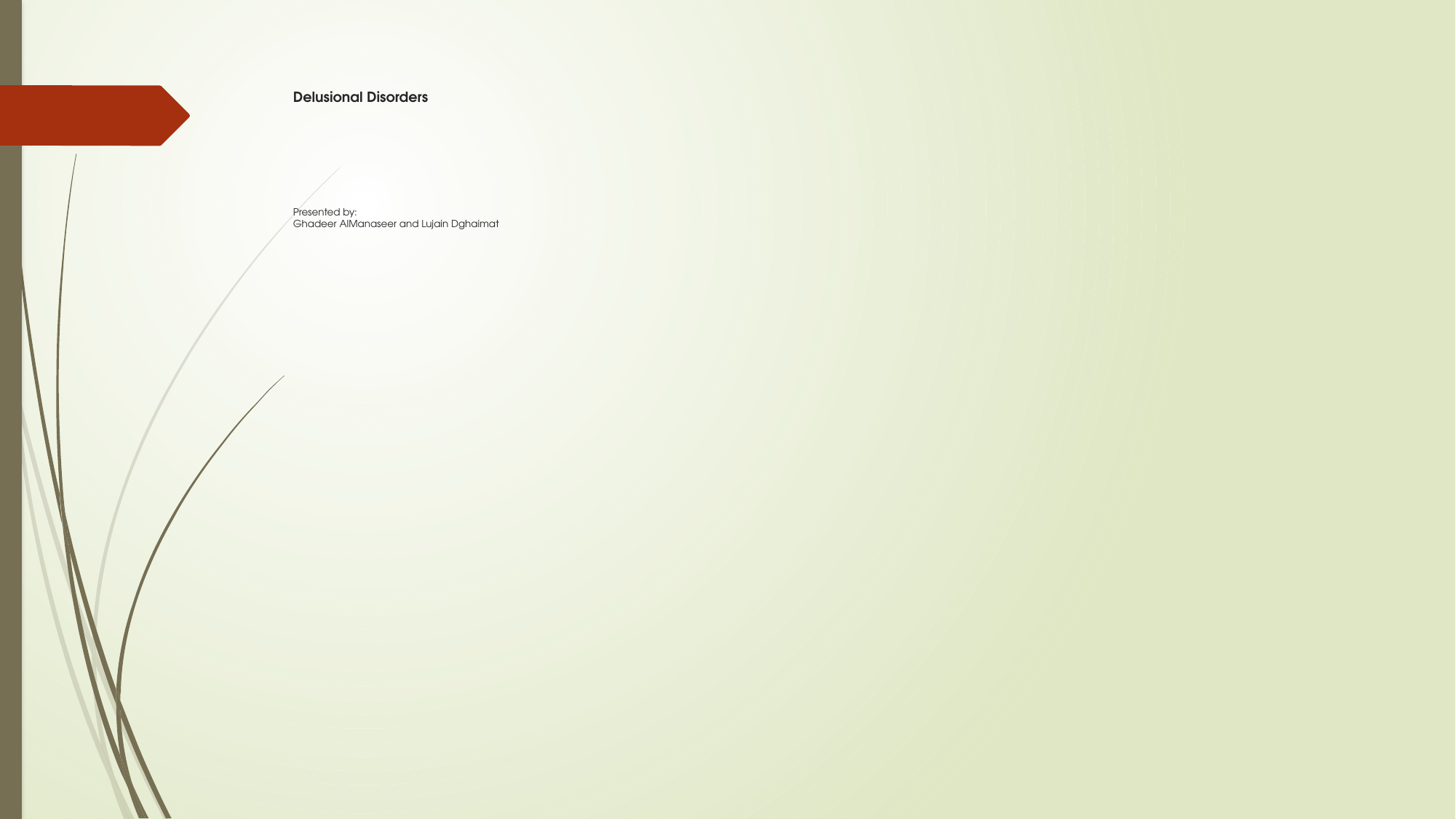

# Delusional Disorders Presented by: Ghadeer AlManaseer and Lujain Dghaimat